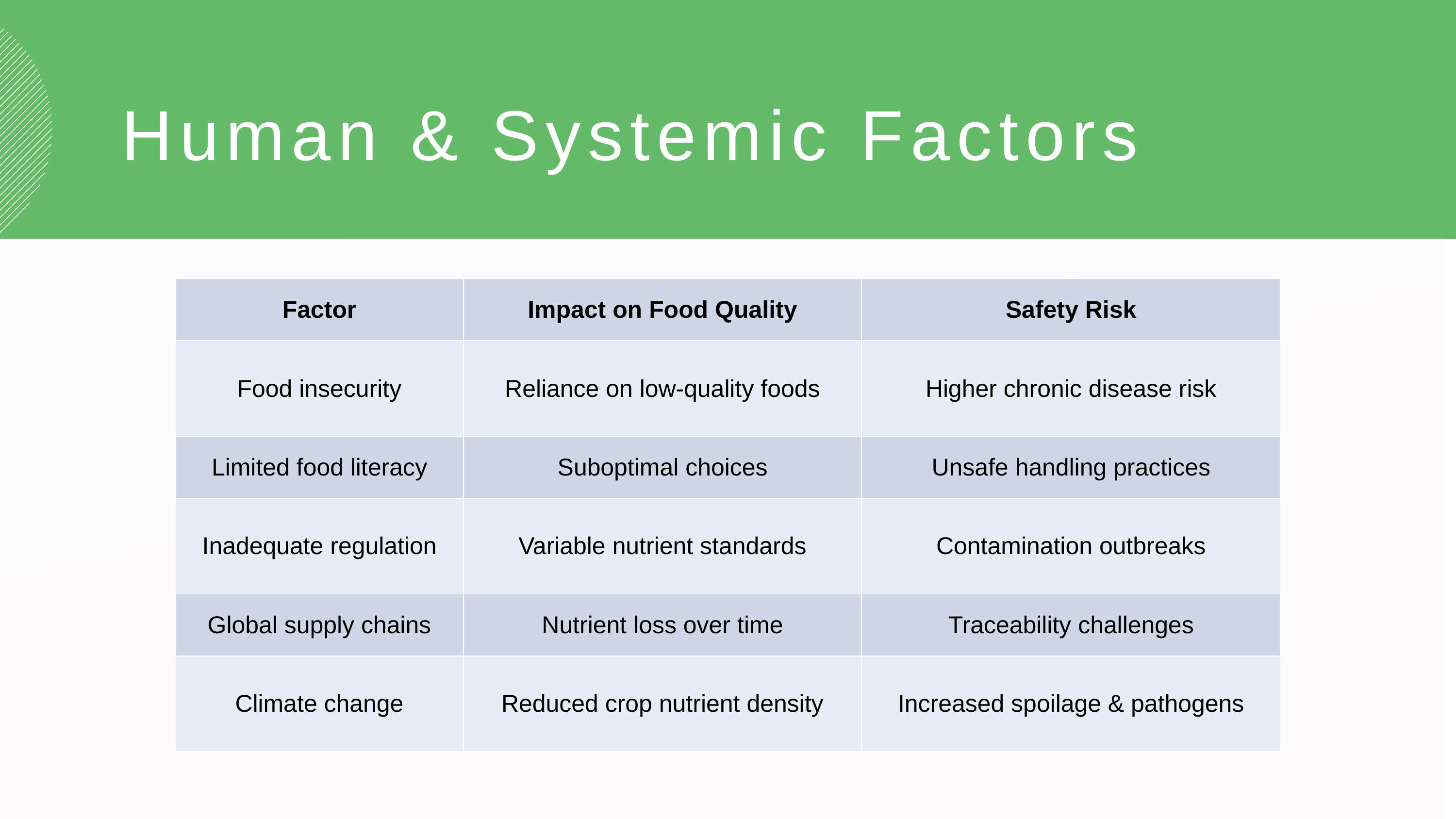

Human & Systemic Factors

| Factor | Impact on Food Quality | Safety Risk |
| --- | --- | --- |
| Food insecurity | Reliance on low-quality foods | Higher chronic disease risk |
| Limited food literacy | Suboptimal choices | Unsafe handling practices |
| Inadequate regulation | Variable nutrient standards | Contamination outbreaks |
| Global supply chains | Nutrient loss over time | Traceability challenges |
| Climate change | Reduced crop nutrient density | Increased spoilage & pathogens |